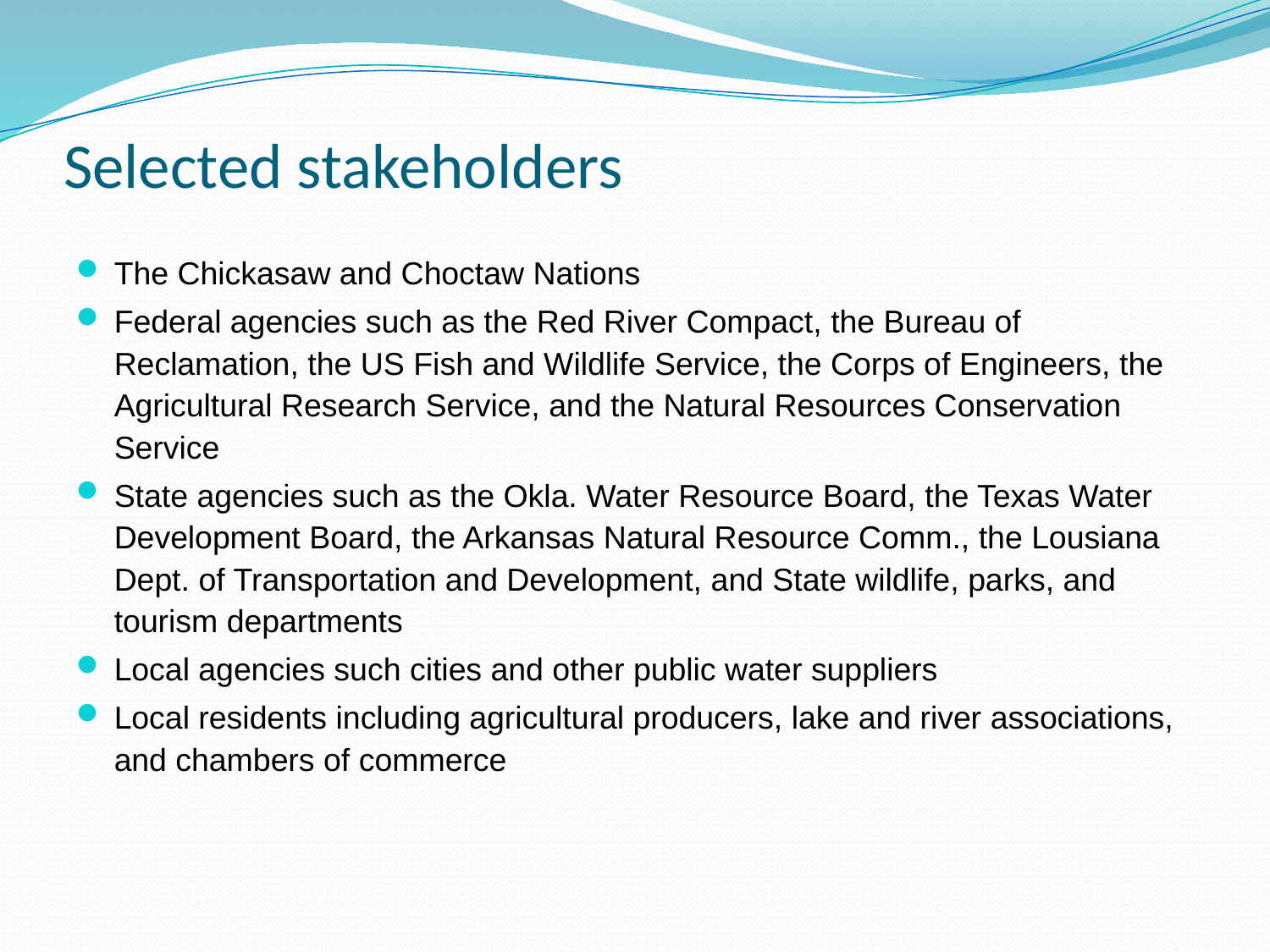

# Selected stakeholders
The Chickasaw and Choctaw Nations
Federal agencies such as the Red River Compact, the Bureau of Reclamation, the US Fish and Wildlife Service, the Corps of Engineers, the Agricultural Research Service, and the Natural Resources Conservation Service
State agencies such as the Okla. Water Resource Board, the Texas Water Development Board, the Arkansas Natural Resource Comm., the Lousiana Dept. of Transportation and Development, and State wildlife, parks, and tourism departments
Local agencies such cities and other public water suppliers
Local residents including agricultural producers, lake and river associations, and chambers of commerce